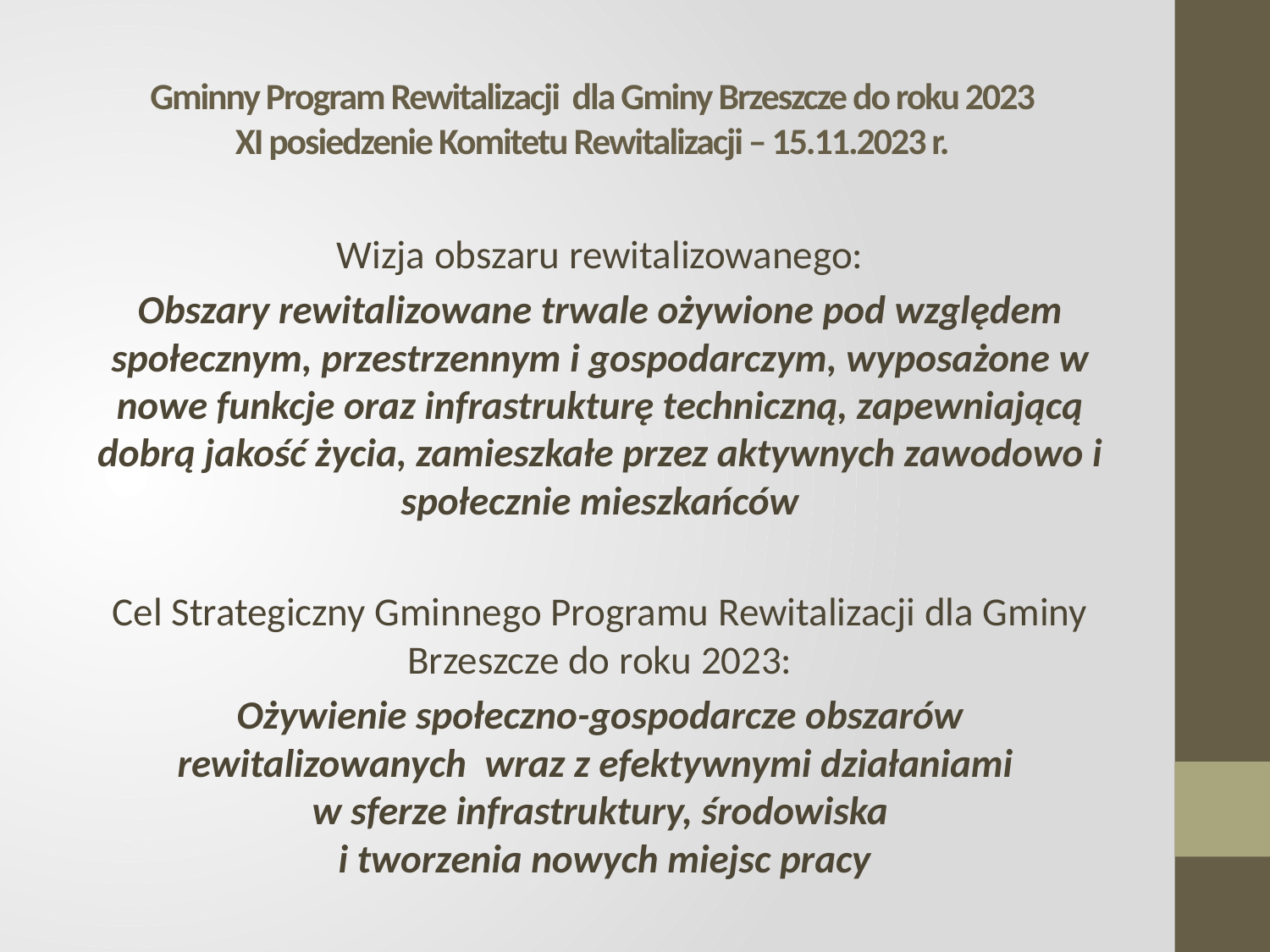

# Gminny Program Rewitalizacji  dla Gminy Brzeszcze do roku 2023 XI posiedzenie Komitetu Rewitalizacji – 15.11.2023 r.
Wizja obszaru rewitalizowanego:
Obszary rewitalizowane trwale ożywione pod względem społecznym, przestrzennym i gospodarczym, wyposażone w nowe funkcje oraz infrastrukturę techniczną, zapewniającą dobrą jakość życia, zamieszkałe przez aktywnych zawodowo i społecznie mieszkańców

Cel Strategiczny Gminnego Programu Rewitalizacji dla Gminy Brzeszcze do roku 2023:
Ożywienie społeczno-gospodarcze obszarów rewitalizowanych  wraz z efektywnymi działaniami
w sferze infrastruktury, środowiska
 i tworzenia nowych miejsc pracy